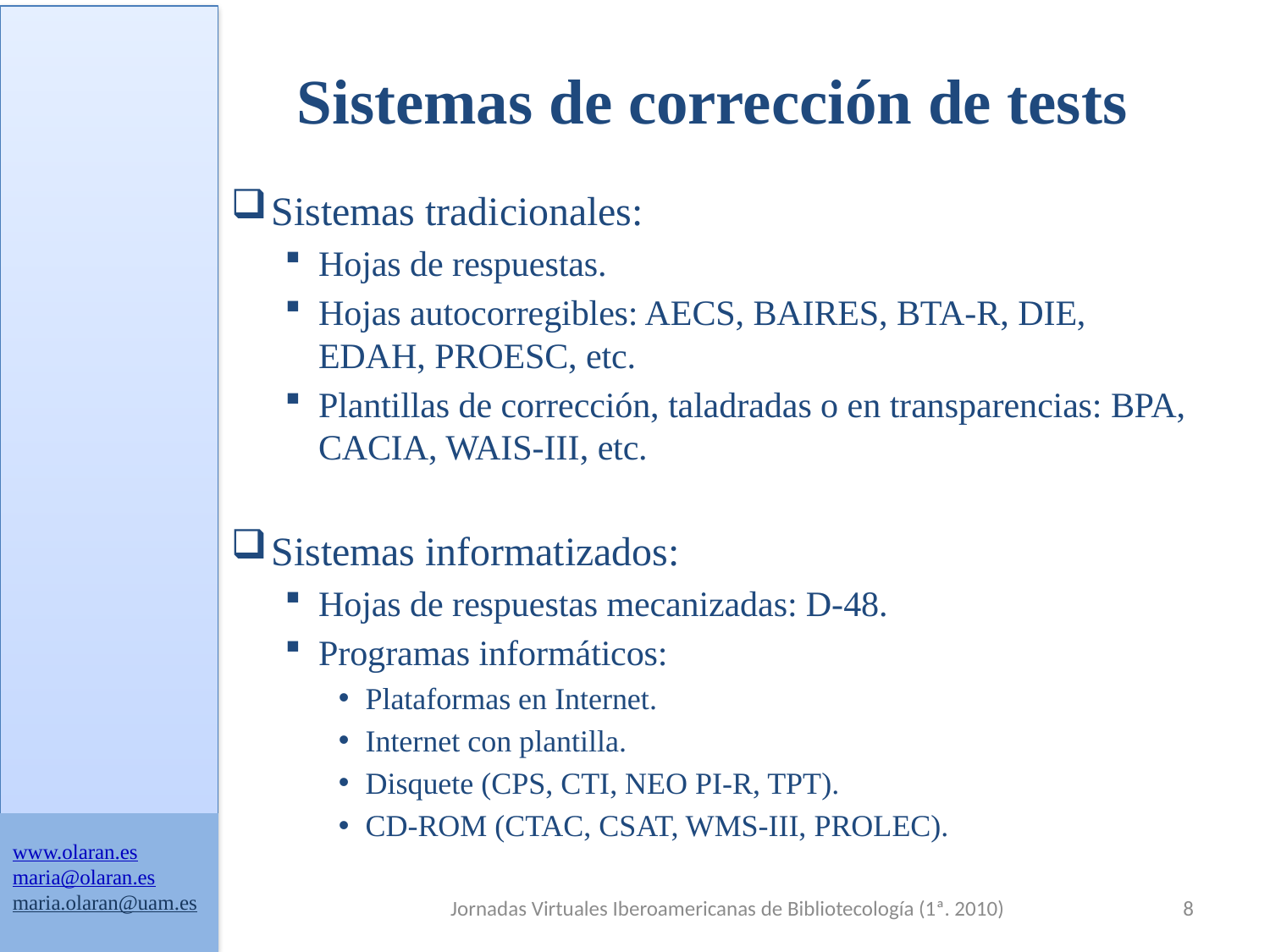

# Sistemas de corrección de tests

Sistemas tradicionales:
Hojas de respuestas.
Hojas autocorregibles: AECS, BAIRES, BTA-R, DIE, EDAH, PROESC, etc.
Plantillas de corrección, taladradas o en transparencias: BPA, CACIA, WAIS-III, etc.

Sistemas informatizados:
Hojas de respuestas mecanizadas: D-48.
Programas informáticos:
Plataformas en Internet.
Internet con plantilla.
Disquete (CPS, CTI, NEO PI-R, TPT).
CD-ROM (CTAC, CSAT, WMS-III, PROLEC).

www.olaran.es
maria@olaran.es
maria.olaran@uam.es

Jornadas Virtuales Iberoamericanas de Bibliotecología (1ª. 2010)
8